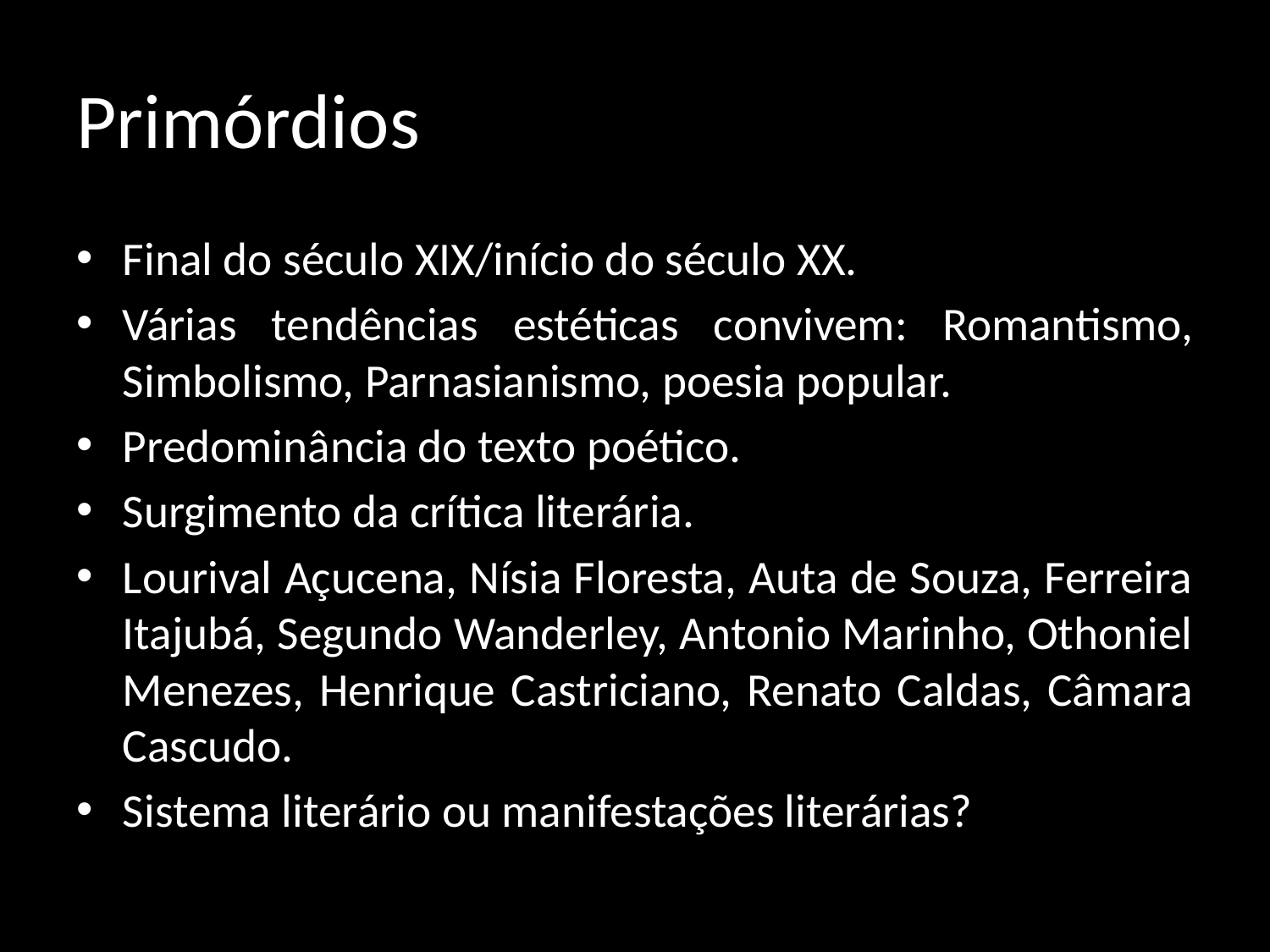

# Primórdios
Final do século XIX/início do século XX.
Várias tendências estéticas convivem: Romantismo, Simbolismo, Parnasianismo, poesia popular.
Predominância do texto poético.
Surgimento da crítica literária.
Lourival Açucena, Nísia Floresta, Auta de Souza, Ferreira Itajubá, Segundo Wanderley, Antonio Marinho, Othoniel Menezes, Henrique Castriciano, Renato Caldas, Câmara Cascudo.
Sistema literário ou manifestações literárias?